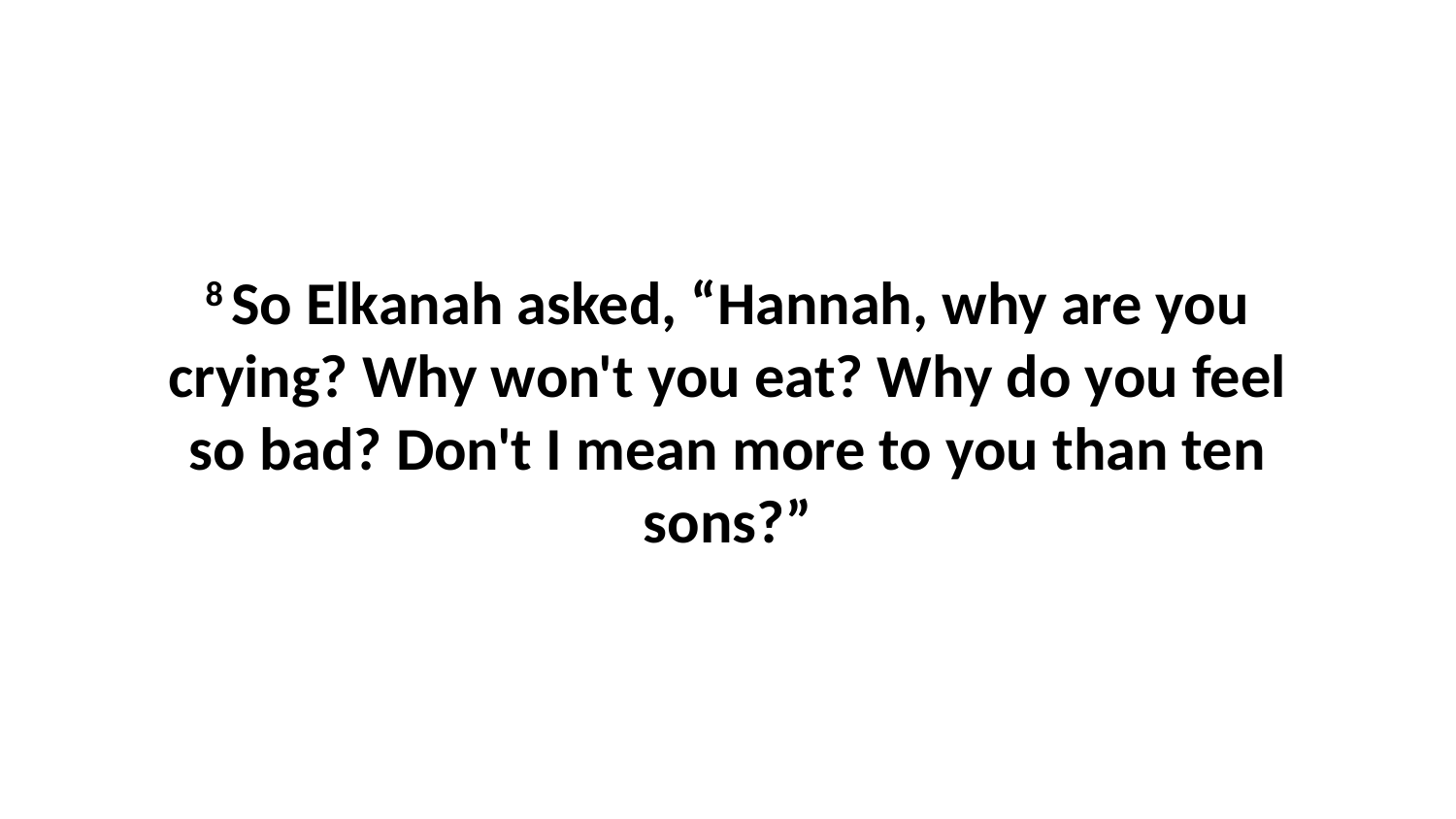

8 So Elkanah asked, “Hannah, why are you crying? Why won't you eat? Why do you feel so bad? Don't I mean more to you than ten sons?”